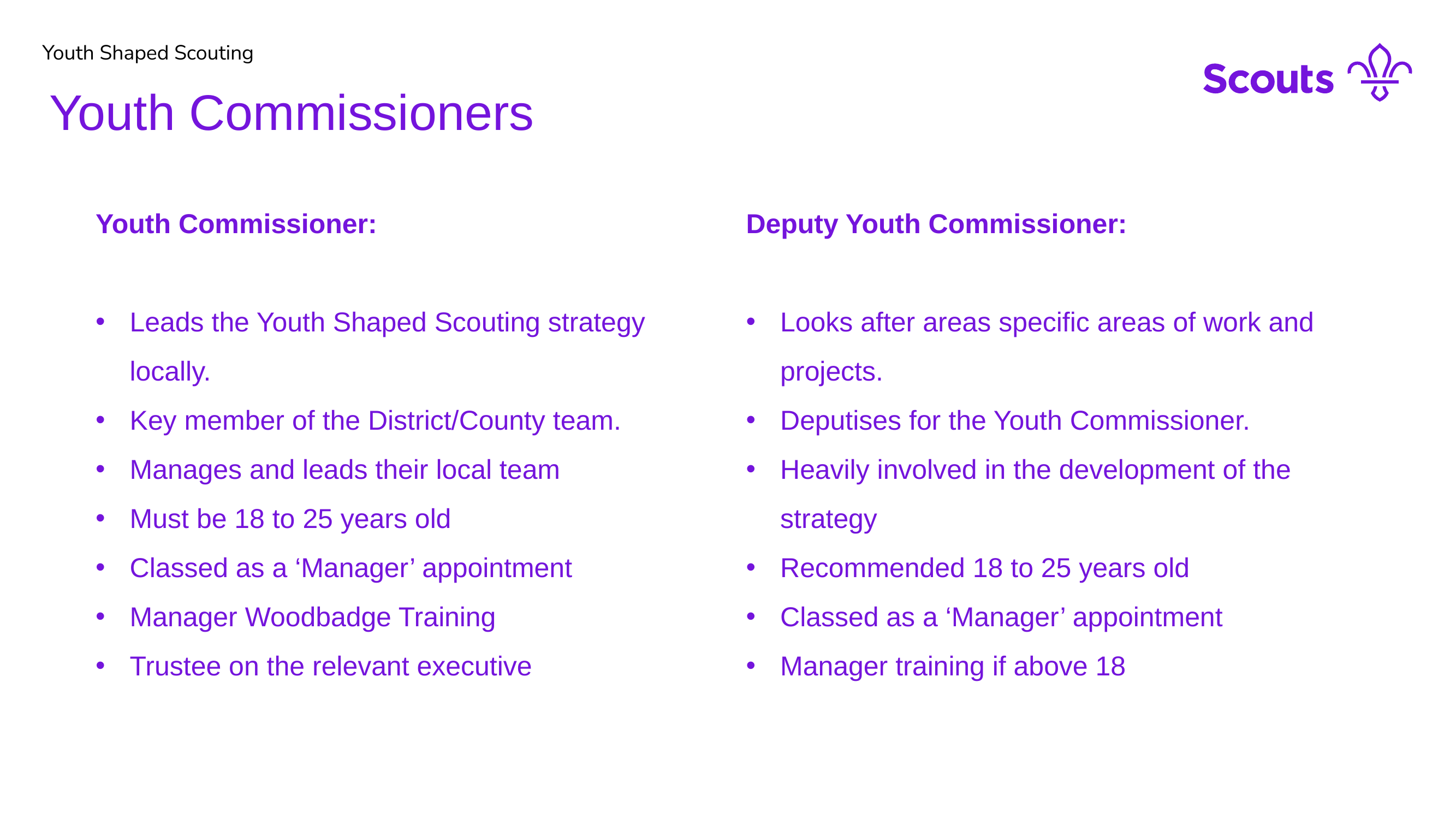

# Youth Shaped Scouting
Youth Commissioners
Youth Commissioners
Youth Commissioner:

Leads the Youth Shaped Scouting strategy locally.
Key member of the District/County team.
Manages and leads their local team
Must be 18 to 25 years old
Classed as a ‘Manager’ appointment
Manager Woodbadge Training
Trustee on the relevant executive

Deputy Youth Commissioner:

Looks after areas specific areas of work and projects.
Deputises for the Youth Commissioner.
Heavily involved in the development of the strategy
Recommended 18 to 25 years old
Classed as a ‘Manager’ appointment
Manager training if above 18